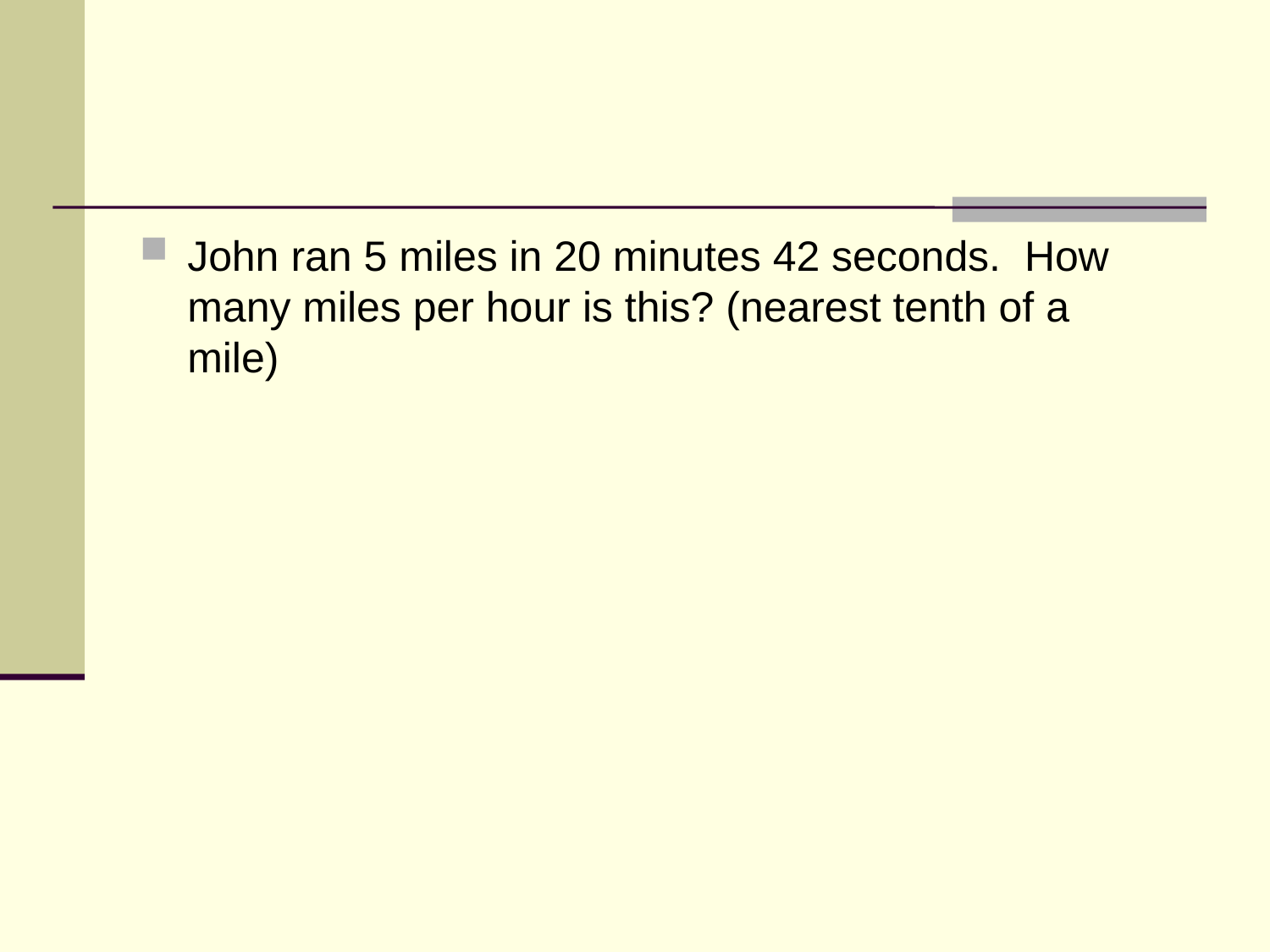

John ran 5 miles in 20 minutes 42 seconds.  How many miles per hour is this? (nearest tenth of a mile)